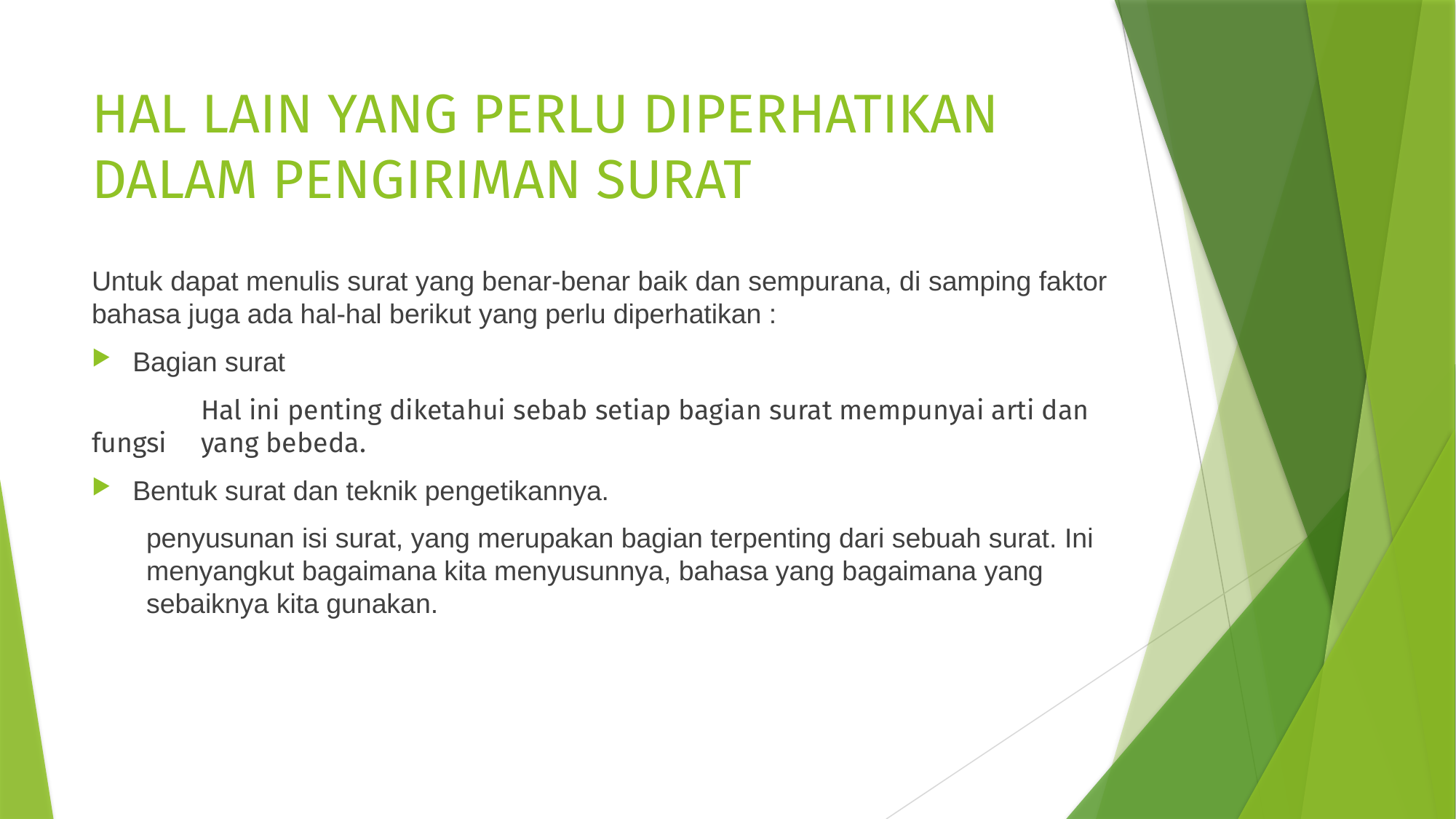

# HAL LAIN YANG PERLU DIPERHATIKAN DALAM PENGIRIMAN SURAT
Untuk dapat menulis surat yang benar-benar baik dan sempurana, di samping faktor bahasa juga ada hal-hal berikut yang perlu diperhatikan :
Bagian surat
	Hal ini penting diketahui sebab setiap bagian surat mempunyai arti dan fungsi 	yang bebeda.
Bentuk surat dan teknik pengetikannya.
penyusunan isi surat, yang merupakan bagian terpenting dari sebuah surat. Ini menyangkut bagaimana kita menyusunnya, bahasa yang bagaimana yang sebaiknya kita gunakan.